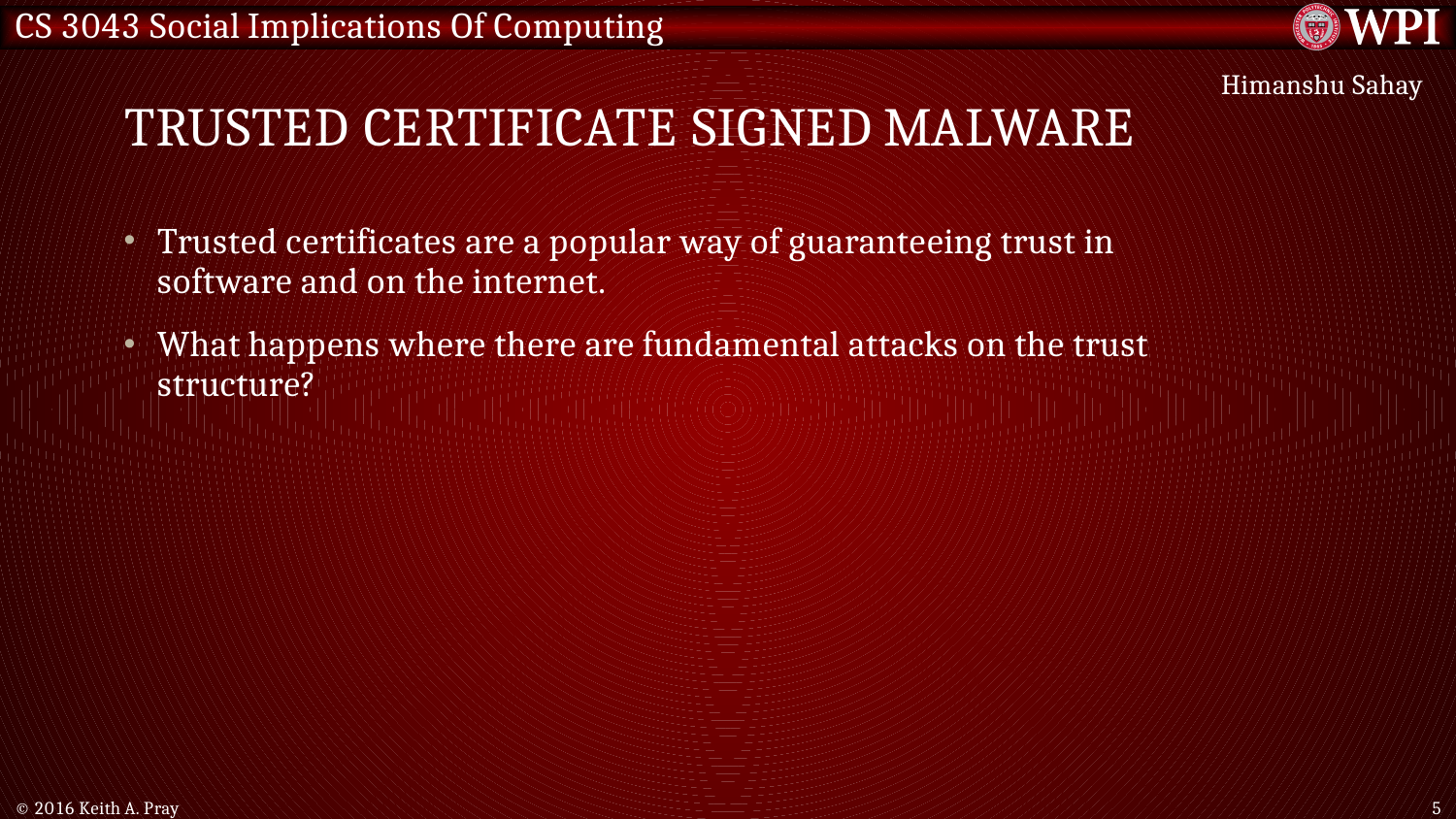

# Trusted certificate signed malware
Himanshu Sahay
Trusted certificates are a popular way of guaranteeing trust in software and on the internet.
What happens where there are fundamental attacks on the trust structure?

© 2016 Keith A. Pray
5